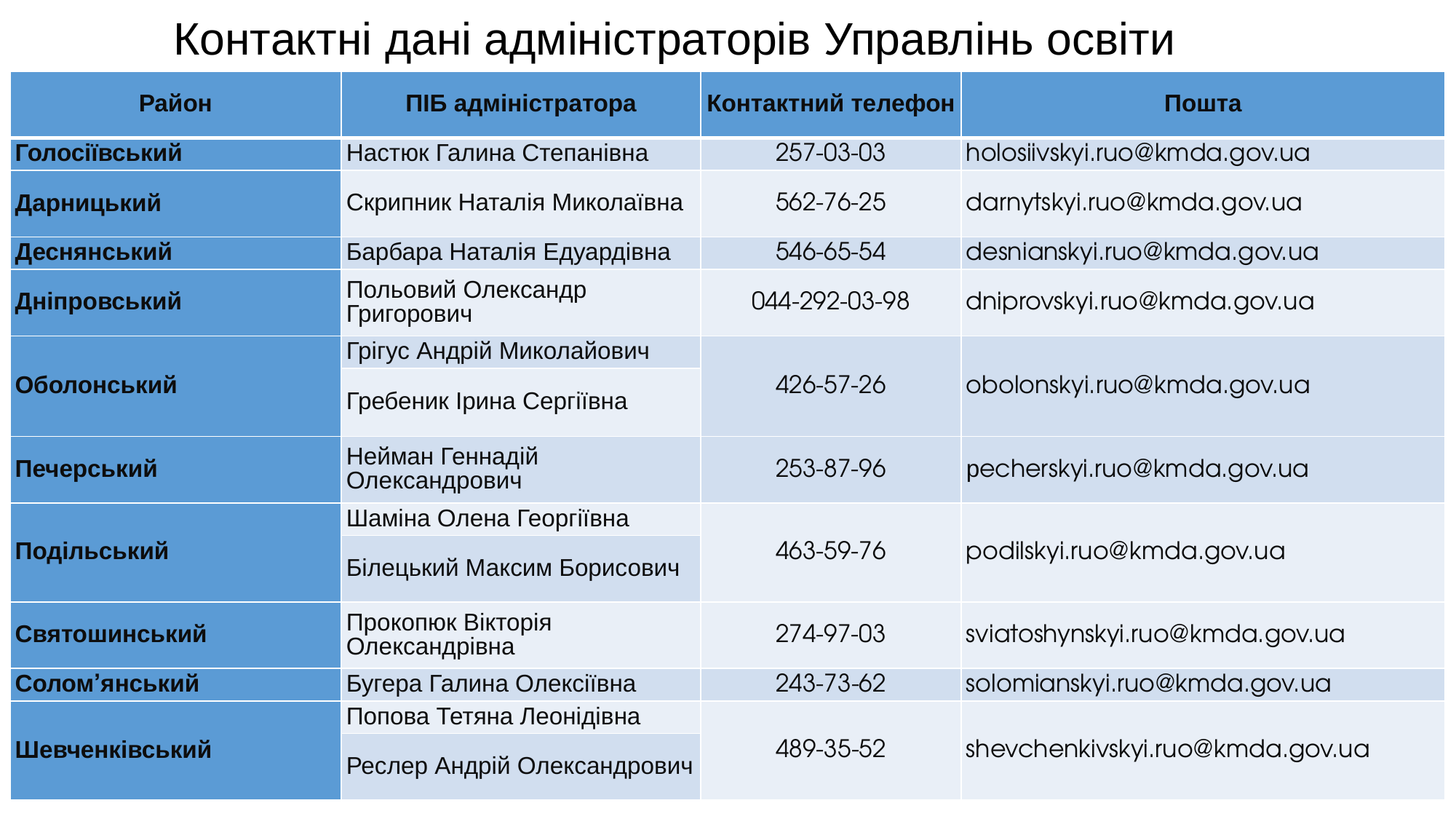

# Контактні дані адміністраторів Управлінь освіти
| Район | ПІБ адміністратора | Контактний телефон | Пошта |
| --- | --- | --- | --- |
| Голосіївський | Настюк Галина Степанівна | 257-03-03 | holosiivskyi.ruo@kmda.gov.ua |
| Дарницький | Скрипник Наталія Миколаївна | 562-76-25 | darnytskyi.ruo@kmda.gov.ua |
| Деснянський | Барбара Наталія Едуардівна | 546-65-54 | desnianskyi.ruo@kmda.gov.ua |
| Дніпровський | Польовий Олександр Григорович | 044-292-03-98 | dniprovskyi.ruo@kmda.gov.ua |
| Оболонський | Грігус Андрій Миколайович | 426-57-26 | obolonskyi.ruo@kmda.gov.ua |
|  | Гребеник Ірина Сергіївна |  |  |
| Печерський | Нейман Геннадій Олександрович | 253-87-96 | рecherskyi.ruo@kmda.gov.ua |
| Подільський | Шаміна Олена Георгіївна | 463-59-76 | podilskyi.ruo@kmda.gov.ua |
|  | Білецький Максим Борисович |  |  |
| Святошинський | Прокопюк Вікторія Олександрівна | 274-97-03 | sviatoshynskyi.ruo@kmda.gov.ua |
| Солом’янський | Бугера Галина Олексіївна | 243-73-62 | solomianskyi.ruo@kmda.gov.ua |
| Шевченківський | Попова Тетяна Леонідівна | 489-35-52 | shevchenkivskyi.ruo@kmda.gov.ua |
|  | Реслер Андрій Олександрович |  |  |